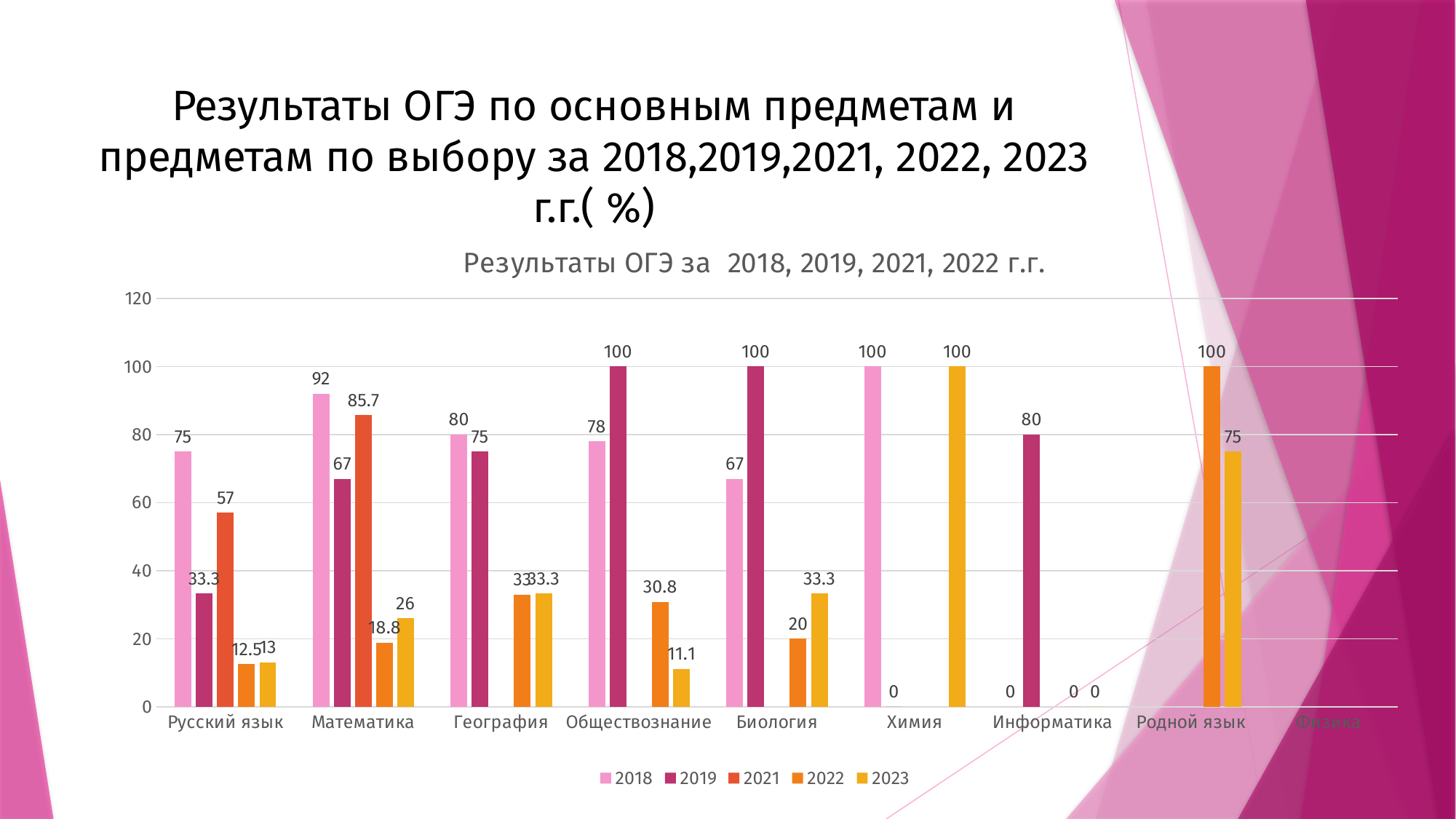

# Результаты ОГЭ по основным предметам и предметам по выбору за 2018,2019,2021, 2022, 2023 г.г.( %)

### Chart: Результаты ОГЭ за  2018, 2019, 2021, 2022 г.г.

| Category | 2018 | 2019 | 2021 | 2022 | 2023 |
|---|---|---|---|---|---|
| Русский язык | 75.0 | 33.3 | 57.0 | 12.5 | 13.0 |
| Математика | 92.0 | 67.0 | 85.7 | 18.8 | 26.0 |
| География | 80.0 | 75.0 | None | 33.0 | 33.3 |
| Обществознание | 78.0 | 100.0 | None | 30.8 | 11.1 |
| Биология | 67.0 | 100.0 | None | 20.0 | 33.3 |
| Химия | 100.0 | 0.0 | None | None | 100.0 |
| Информатика | 0.0 | 80.0 | None | 0.0 | 0.0 |
| Родной язык | None | None | None | 100.0 | 75.0 |
| Физика | None | None | None | None | None |